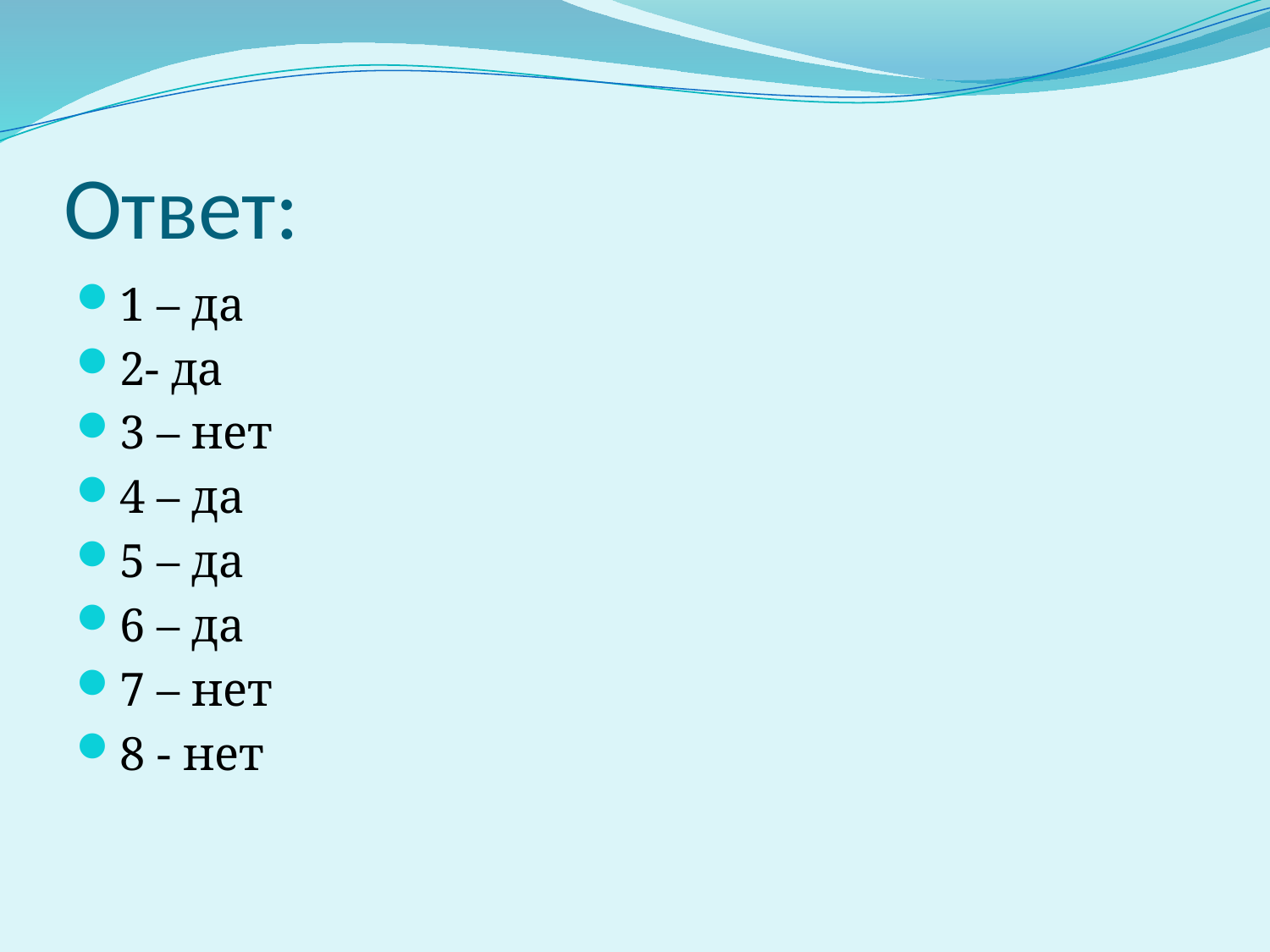

# Ответ:
1 – да
2- да
3 – нет
4 – да
5 – да
6 – да
7 – нет
8 - нет